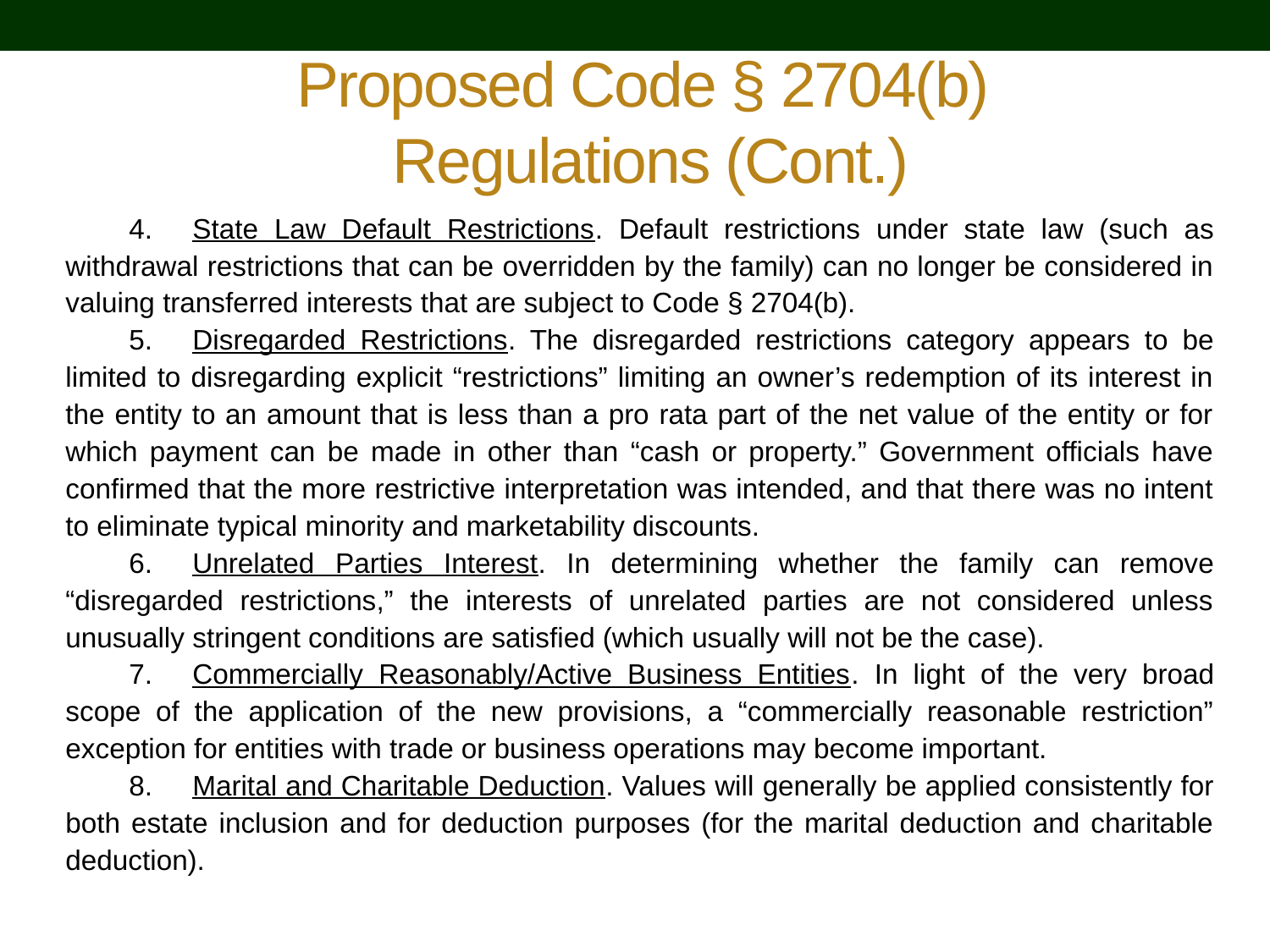

# Proposed Code § 2704(b) Regulations (Cont.)
4.	State Law Default Restrictions. Default restrictions under state law (such as withdrawal restrictions that can be overridden by the family) can no longer be considered in valuing transferred interests that are subject to Code § 2704(b).
5.	Disregarded Restrictions. The disregarded restrictions category appears to be limited to disregarding explicit “restrictions” limiting an owner’s redemption of its interest in the entity to an amount that is less than a pro rata part of the net value of the entity or for which payment can be made in other than “cash or property.” Government officials have confirmed that the more restrictive interpretation was intended, and that there was no intent to eliminate typical minority and marketability discounts.
6.	Unrelated Parties Interest. In determining whether the family can remove “disregarded restrictions,” the interests of unrelated parties are not considered unless unusually stringent conditions are satisfied (which usually will not be the case).
7.	Commercially Reasonably/Active Business Entities. In light of the very broad scope of the application of the new provisions, a “commercially reasonable restriction” exception for entities with trade or business operations may become important.
8.	Marital and Charitable Deduction. Values will generally be applied consistently for both estate inclusion and for deduction purposes (for the marital deduction and charitable deduction).